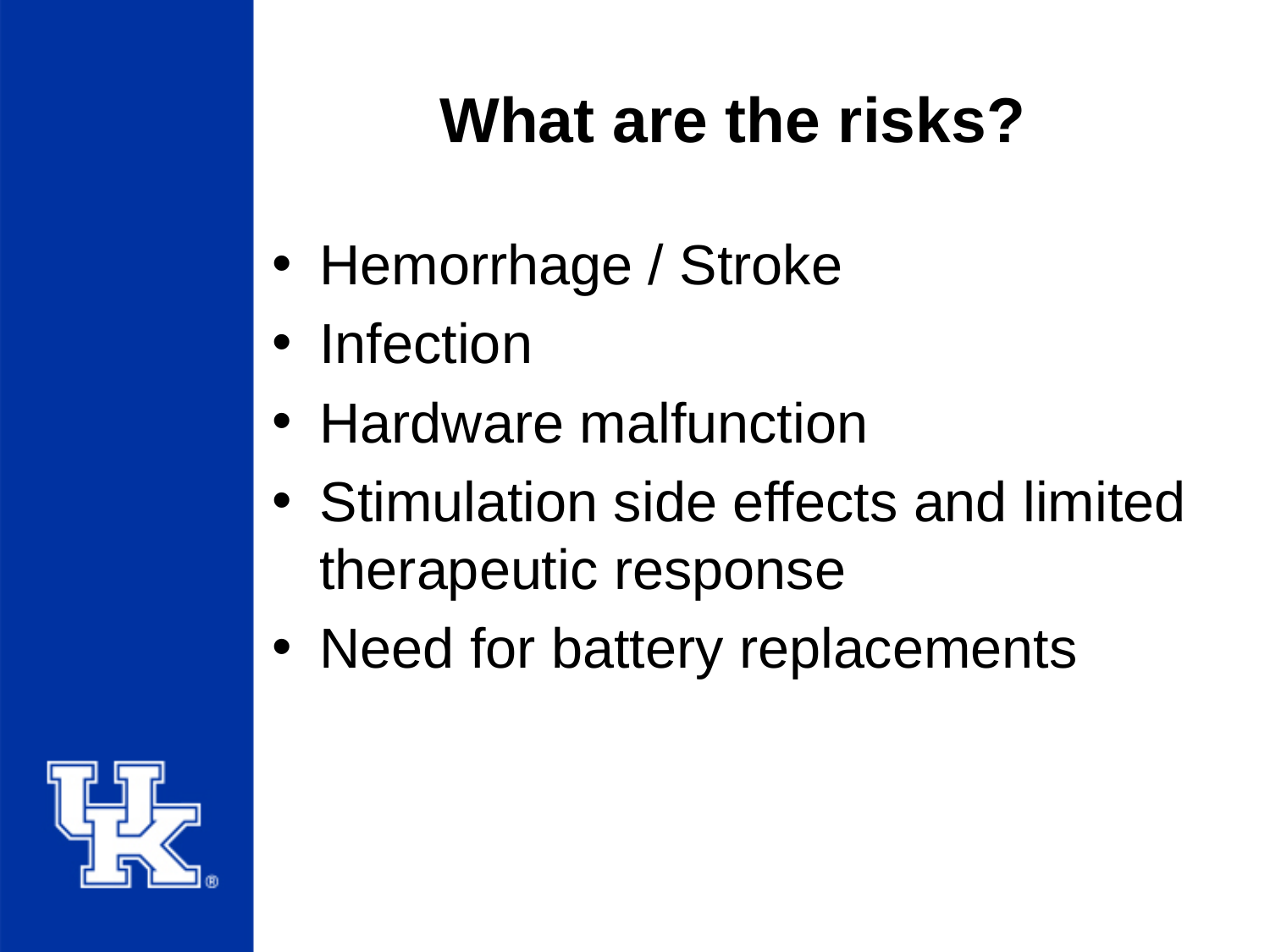

# What are the risks?
Hemorrhage / Stroke
Infection
Hardware malfunction
Stimulation side effects and limited therapeutic response
Need for battery replacements